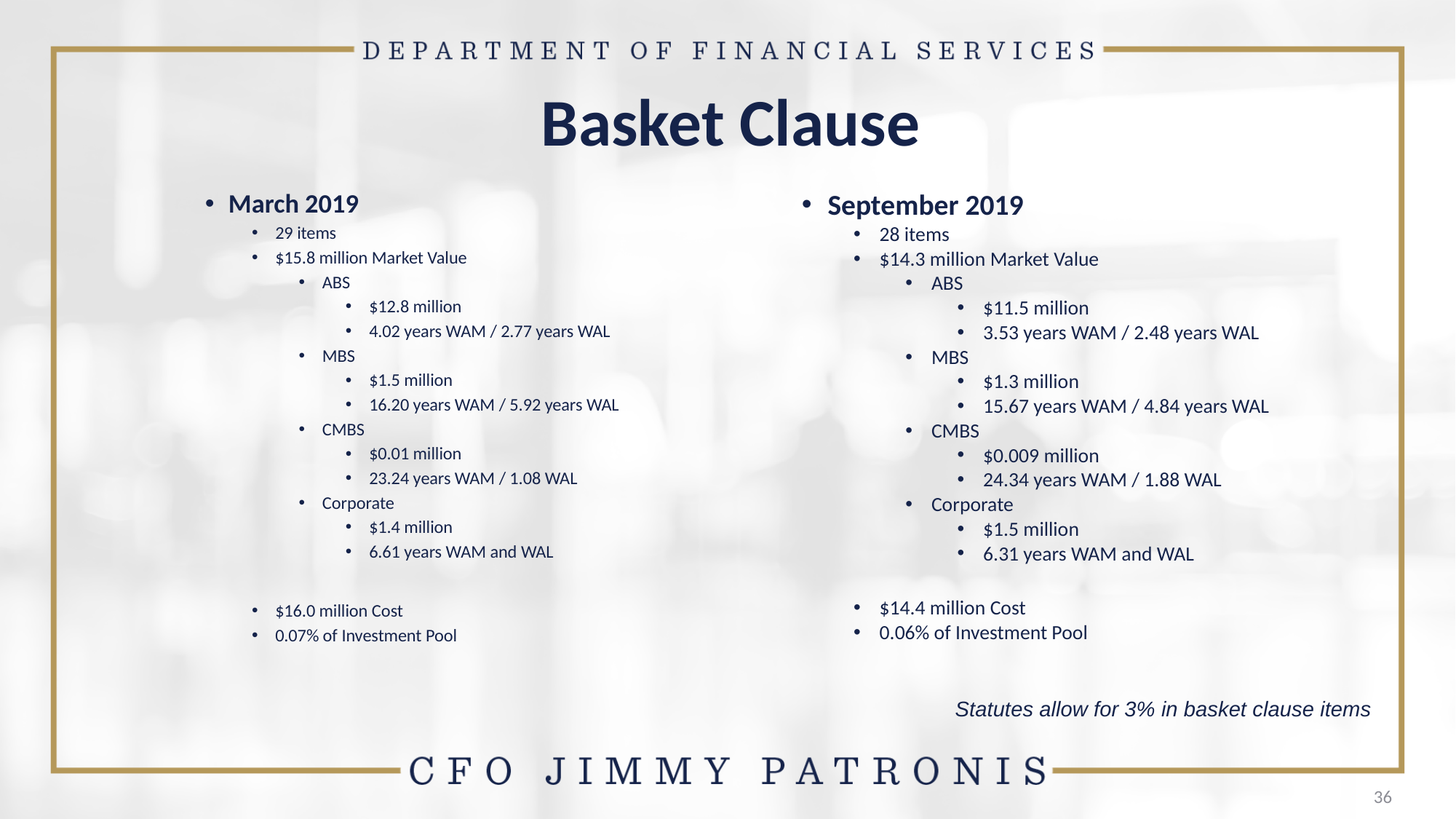

# Basket Clause
March 2019
29 items
$15.8 million Market Value
ABS
$12.8 million
4.02 years WAM / 2.77 years WAL
MBS
$1.5 million
16.20 years WAM / 5.92 years WAL
CMBS
$0.01 million
23.24 years WAM / 1.08 WAL
Corporate
$1.4 million
6.61 years WAM and WAL

$16.0 million Cost
0.07% of Investment Pool

September 2019
28 items
$14.3 million Market Value
ABS
$11.5 million
3.53 years WAM / 2.48 years WAL
MBS
$1.3 million
15.67 years WAM / 4.84 years WAL
CMBS
$0.009 million
24.34 years WAM / 1.88 WAL
Corporate
$1.5 million
6.31 years WAM and WAL

$14.4 million Cost
0.06% of Investment Pool

Statutes allow for 3% in basket clause items
36